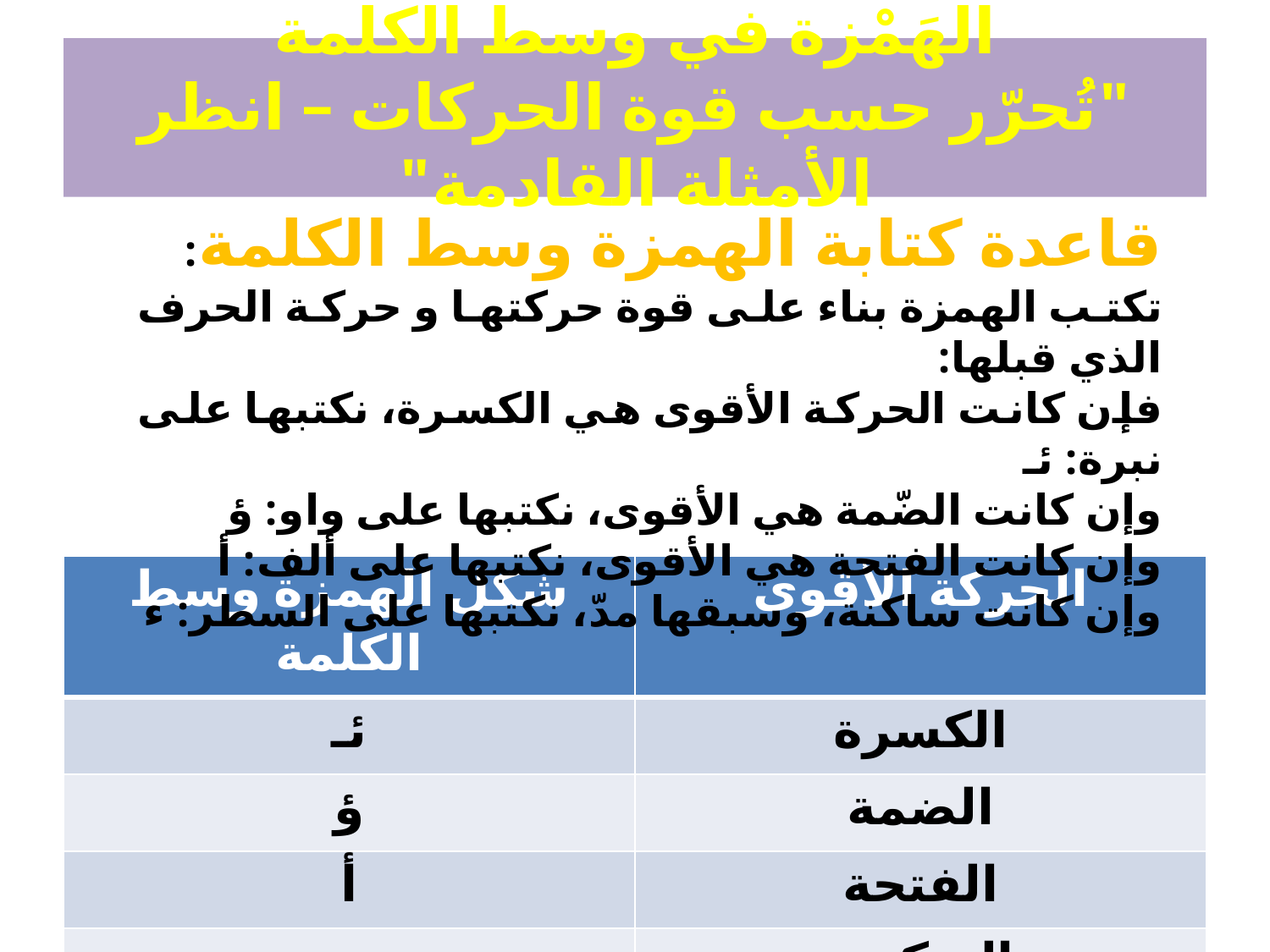

# الهَمْزة في وسط الكلمة "تُحرّر حسب قوة الحركات – انظر الأمثلة القادمة"
قاعدة كتابة الهمزة وسط الكلمة:
تكتب الهمزة بناء على قوة حركتها و حركة الحرف الذي قبلها:
فإن كانت الحركة الأقوى هي الكسرة، نكتبها على نبرة: ئـ
وإن كانت الضّمة هي الأقوى، نكتبها على واو: ؤ
وإن كانت الفتحة هي الأقوى، نكتبها على ألف: أ
وإن كانت ساكنة، وسبقها مدّ، نكتبها على السطر: ء

| شكل الهمزة وسط الكلمة | الحركة الأقوى |
| --- | --- |
| ئـ | الكسرة |
| ؤ | الضمة |
| أ | الفتحة |
| ء | السكون |